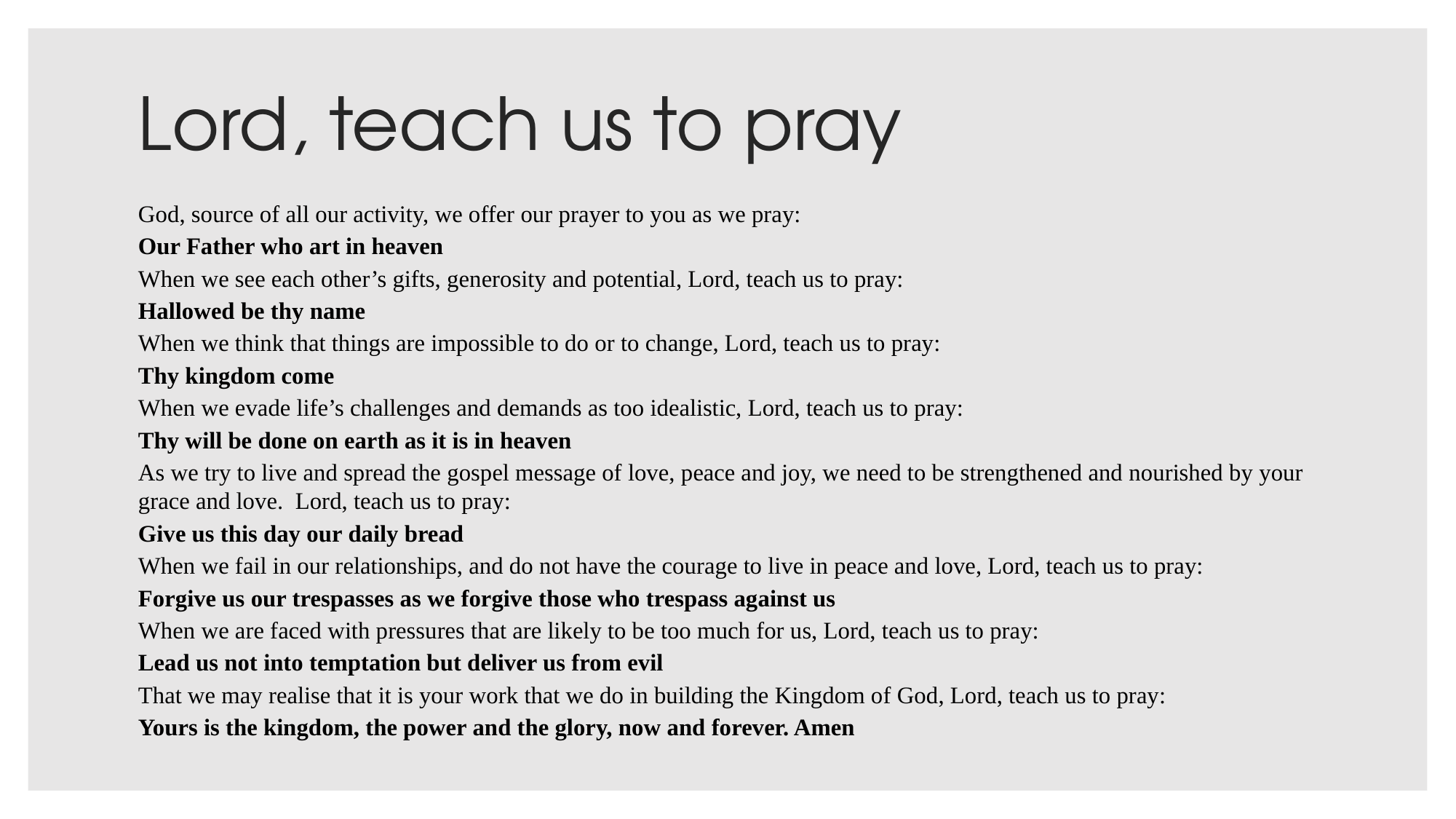

# Lord, teach us to pray
God, source of all our activity, we offer our prayer to you as we pray:
Our Father who art in heaven
When we see each other’s gifts, generosity and potential, Lord, teach us to pray:
Hallowed be thy name
When we think that things are impossible to do or to change, Lord, teach us to pray:
Thy kingdom come
When we evade life’s challenges and demands as too idealistic, Lord, teach us to pray:
Thy will be done on earth as it is in heaven
As we try to live and spread the gospel message of love, peace and joy, we need to be strengthened and nourished by your grace and love.  Lord, teach us to pray:
Give us this day our daily bread
When we fail in our relationships, and do not have the courage to live in peace and love, Lord, teach us to pray:
Forgive us our trespasses as we forgive those who trespass against us
When we are faced with pressures that are likely to be too much for us, Lord, teach us to pray:
Lead us not into temptation but deliver us from evil
That we may realise that it is your work that we do in building the Kingdom of God, Lord, teach us to pray:
Yours is the kingdom, the power and the glory, now and forever. Amen